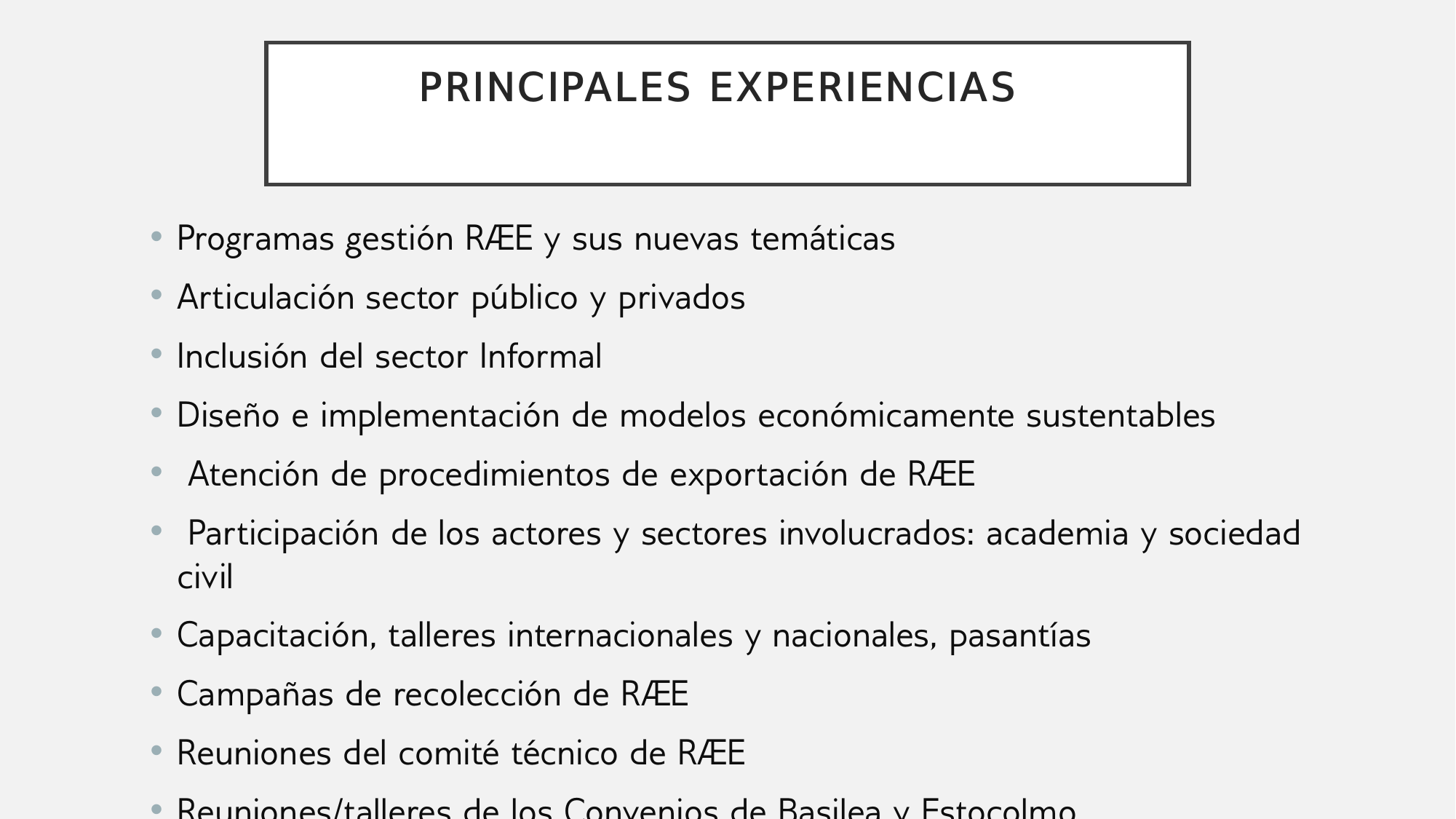

# Principales experiencias
Programas gestión RAEE y sus nuevas temáticas
Articulación sector público y privados
Inclusión del sector Informal
Diseño e implementación de modelos económicamente sustentables
 Atención de procedimientos de exportación de RAEE
 Participación de los actores y sectores involucrados: academia y sociedad civil
Capacitación, talleres internacionales y nacionales, pasantías
Campañas de recolección de RAEE
Reuniones del comité técnico de RAEE
Reuniones/talleres de los Convenios de Basilea y Estocolmo.